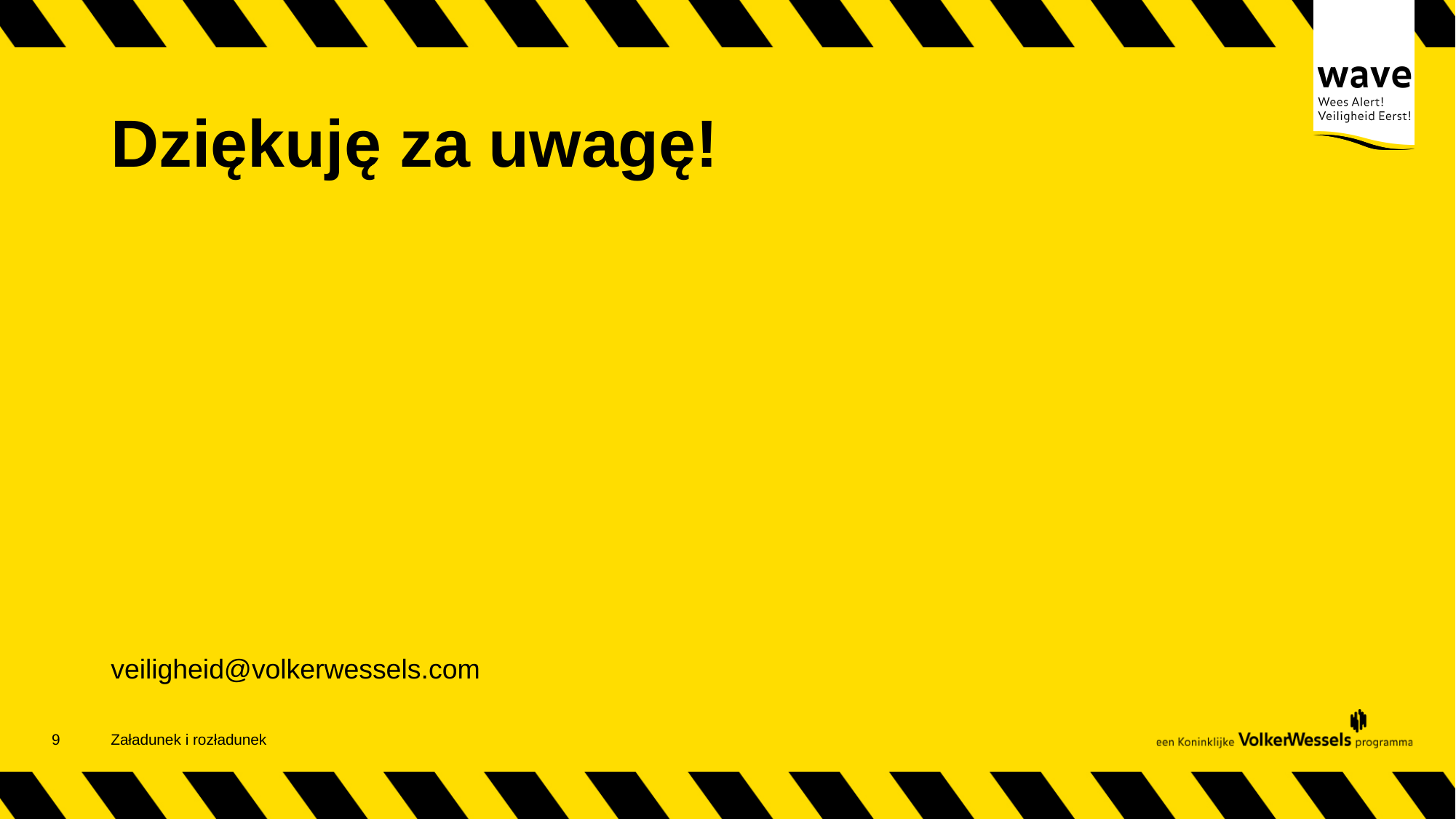

# Dziękuję za uwagę!

veiligheid@volkerwessels.com

9
Załadunek i rozładunek